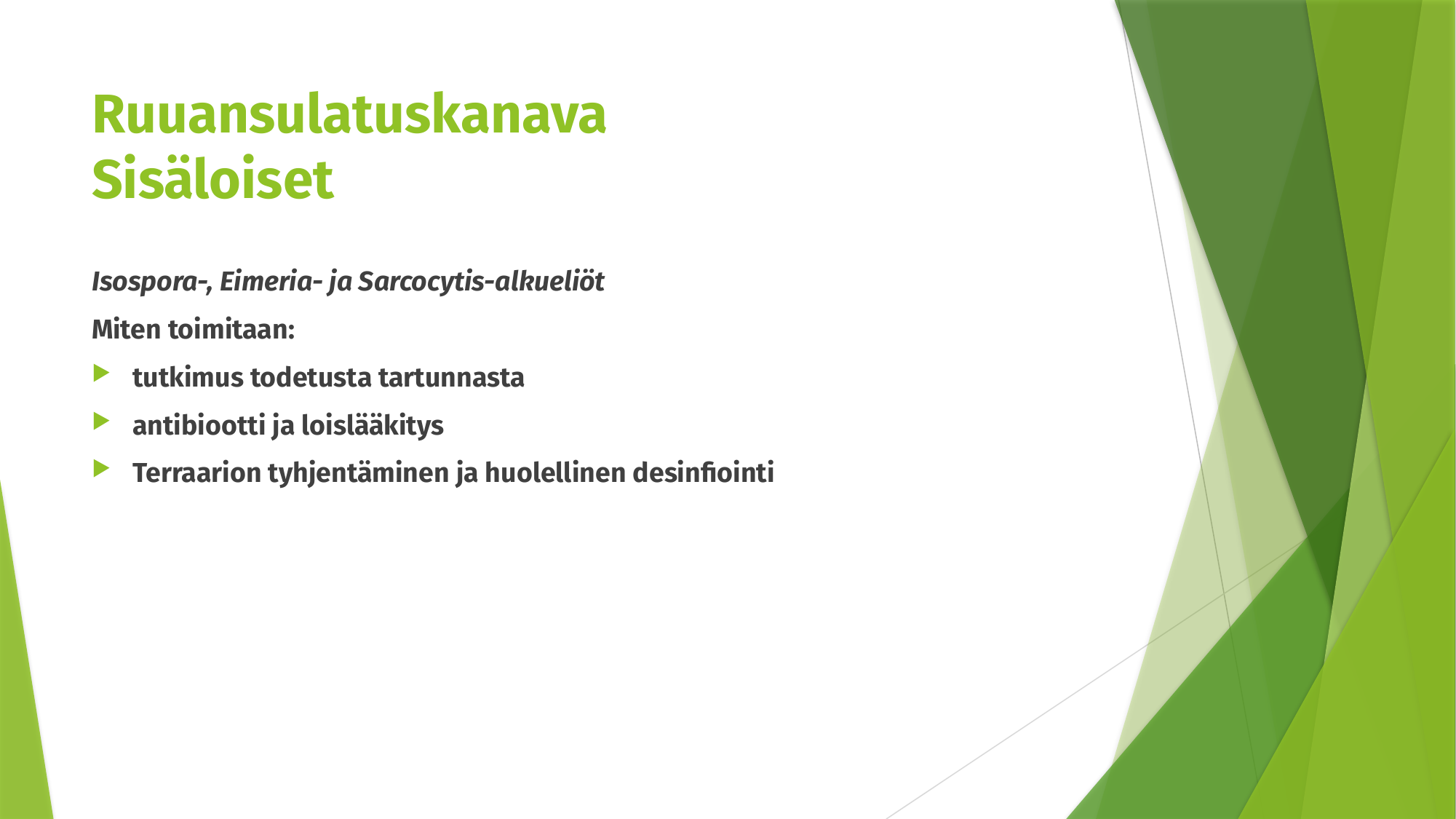

# Ruuansulatuskanava Sisäloiset
Isospora-, Eimeria- ja Sarcocytis-alkueliöt
Miten toimitaan:
tutkimus todetusta tartunnasta
antibiootti ja loislääkitys
Terraarion tyhjentäminen ja huolellinen desinfiointi